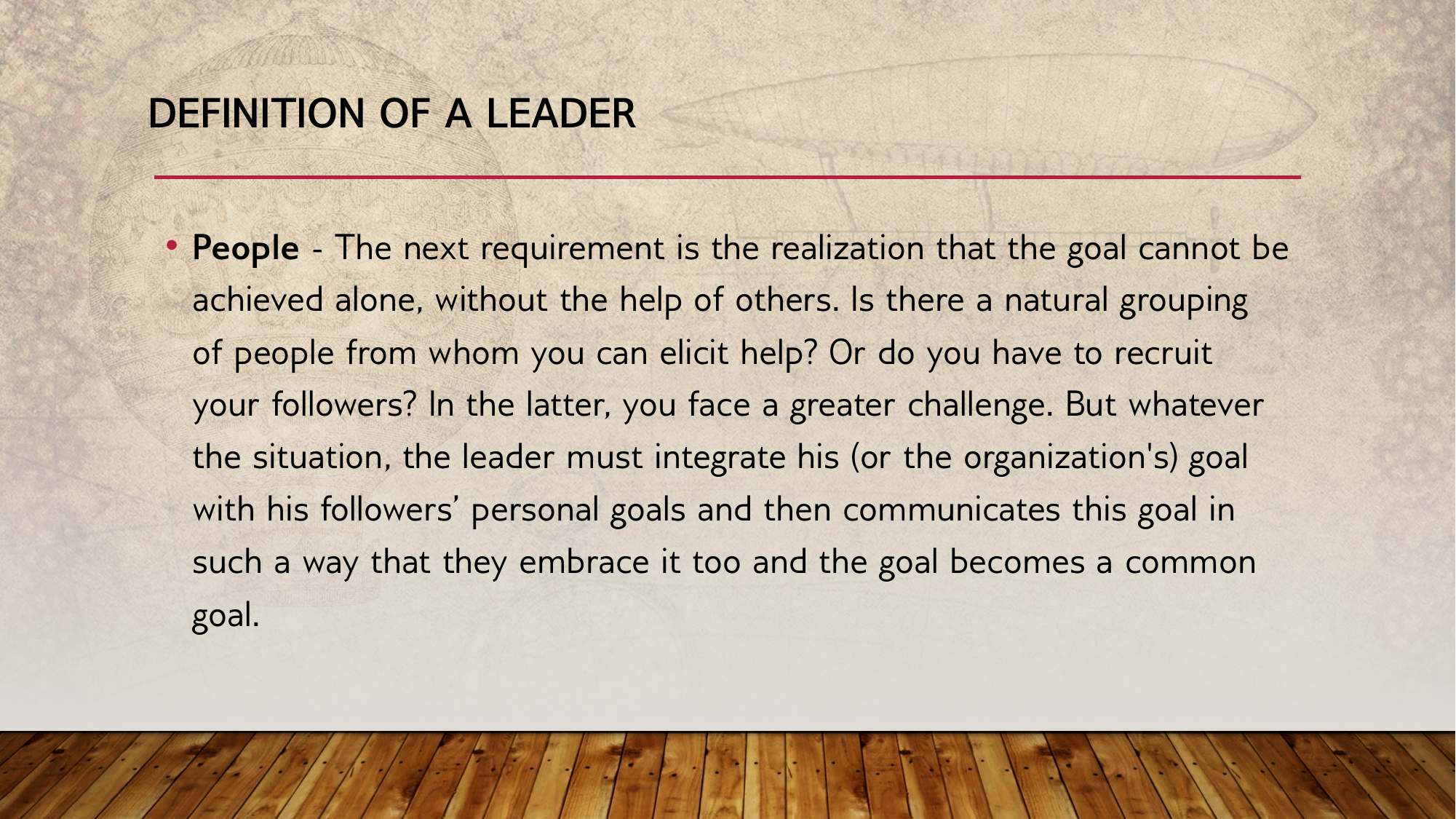

# DEFINITION OF A LEADER
People - The next requirement is the realization that the goal cannot be achieved alone, without the help of others. Is there a natural grouping of people from whom you can elicit help? Or do you have to recruit your followers? In the latter, you face a greater challenge. But whatever the situation, the leader must integrate his (or the organization's) goal with his followers’ personal goals and then communicates this goal in such a way that they embrace it too and the goal becomes a common goal.